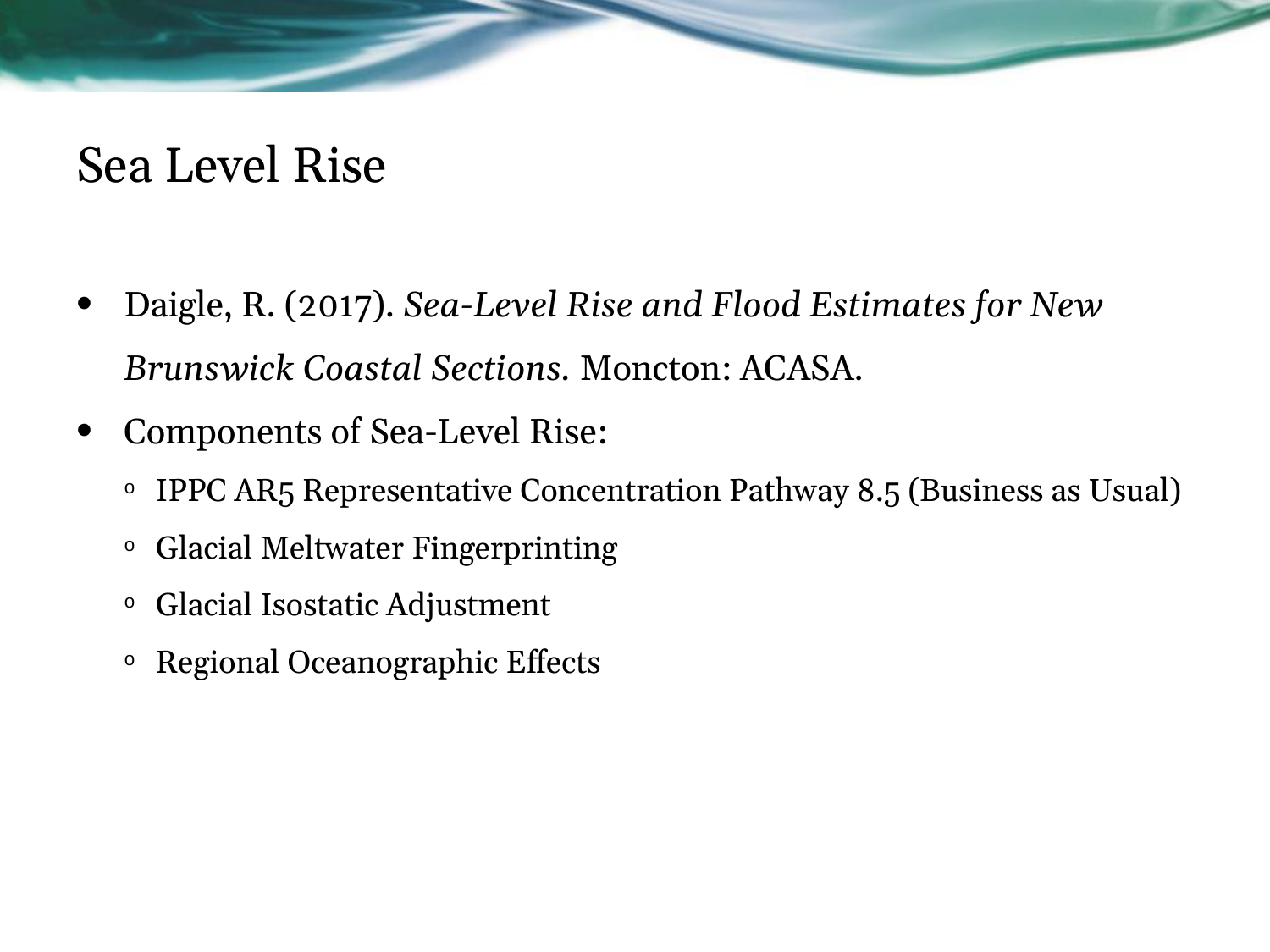

# Sea Level Rise
Daigle, R. (2017). Sea-Level Rise and Flood Estimates for New Brunswick Coastal Sections. Moncton: ACASA.
Components of Sea-Level Rise:
IPPC AR5 Representative Concentration Pathway 8.5 (Business as Usual)
Glacial Meltwater Fingerprinting
Glacial Isostatic Adjustment
Regional Oceanographic Effects